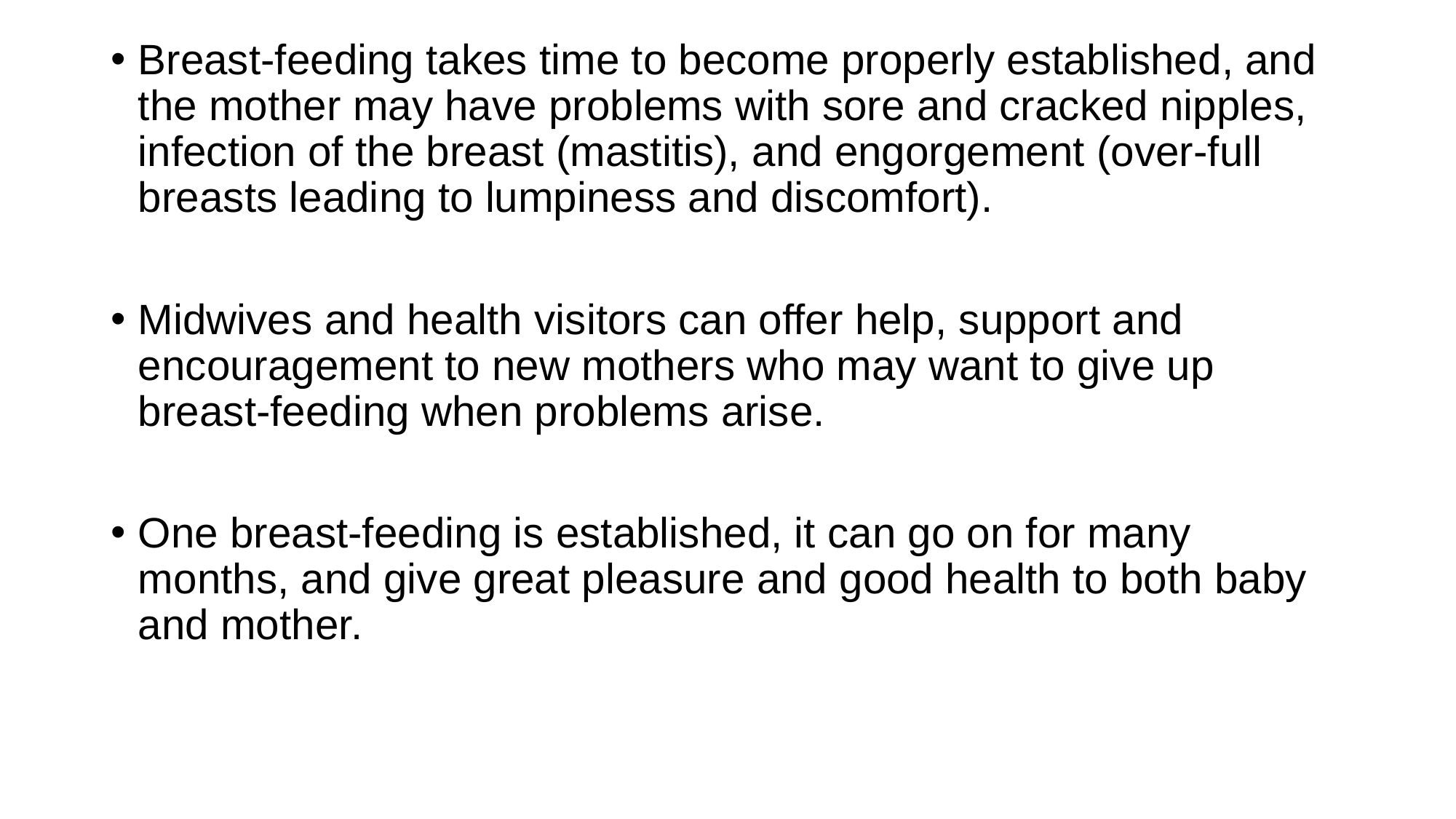

Breast-feeding takes time to become properly established, and the mother may have problems with sore and cracked nipples, infection of the breast (mastitis), and engorgement (over-full breasts leading to lumpiness and discomfort).

Midwives and health visitors can offer help, support and encouragement to new mothers who may want to give up breast-feeding when problems arise.

One breast-feeding is established, it can go on for many months, and give great pleasure and good health to both baby and mother.